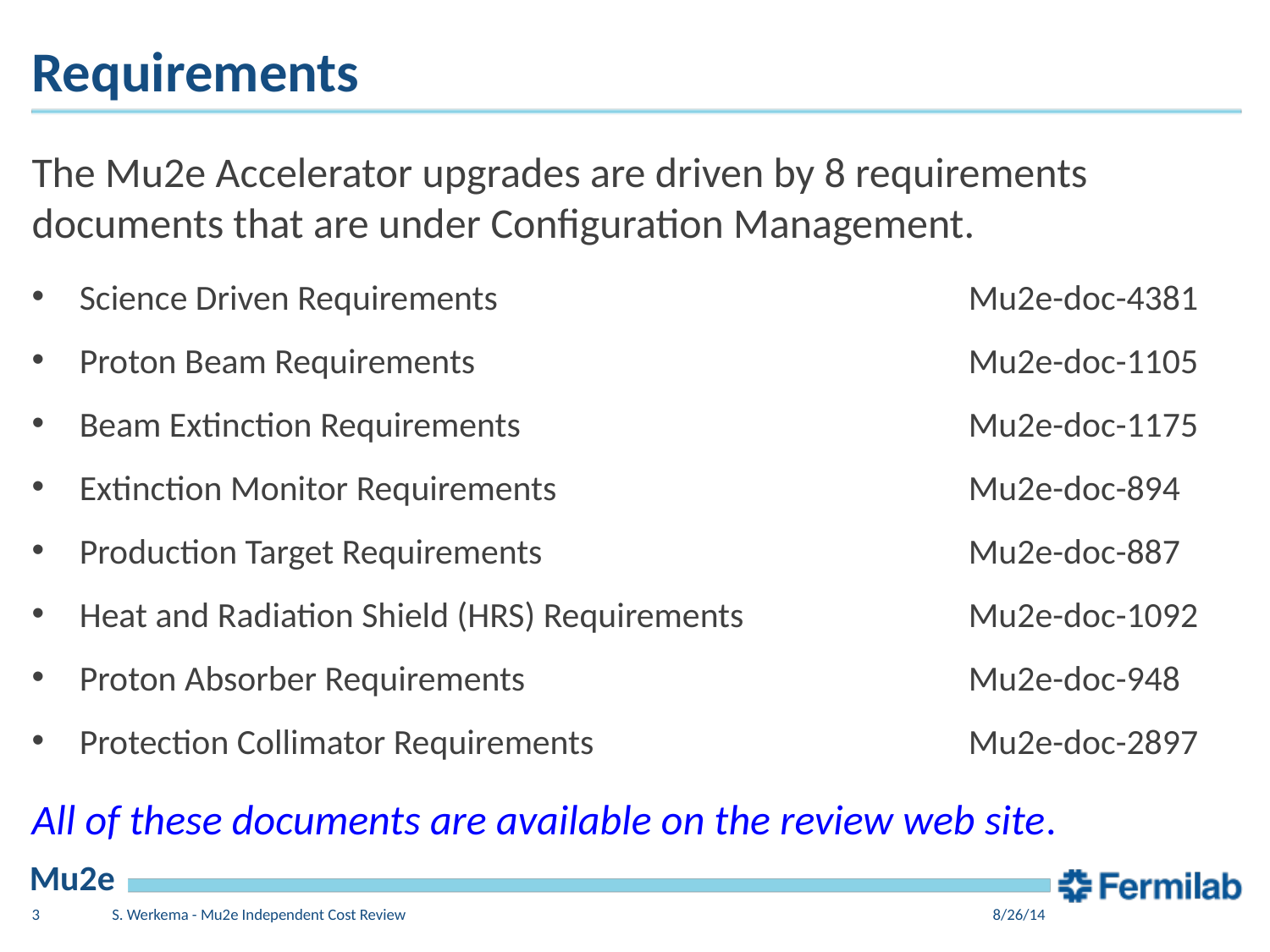

# Requirements
The Mu2e Accelerator upgrades are driven by 8 requirements documents that are under Configuration Management.
Science Driven Requirements	Mu2e-doc-4381
Proton Beam Requirements	Mu2e-doc-1105
Beam Extinction Requirements	Mu2e-doc-1175
Extinction Monitor Requirements	Mu2e-doc-894
Production Target Requirements	Mu2e-doc-887
Heat and Radiation Shield (HRS) Requirements	Mu2e-doc-1092
Proton Absorber Requirements	Mu2e-doc-948
Protection Collimator Requirements	Mu2e-doc-2897
All of these documents are available on the review web site.

3
S. Werkema - Mu2e Independent Cost Review
8/26/14